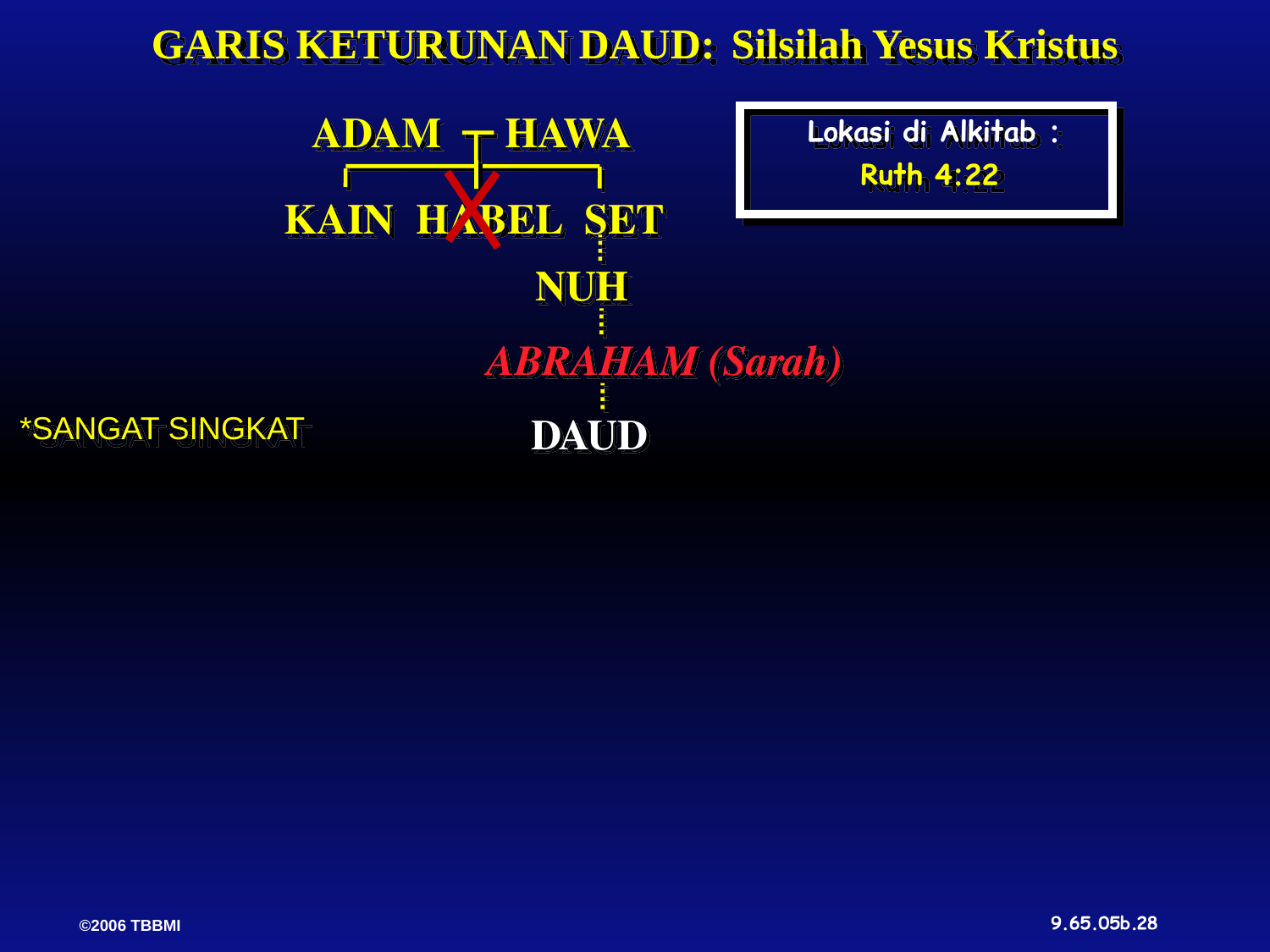

GARIS KETURUNAN DAUD:  Silsilah Yesus Kristus
ADAM      HAWA

Lokasi di Alkitab :

Ruth 4:22

KAIN  HABEL  SET

NUH

ABRAHAM (Sarah)

DAUD
*SANGAT SINGKAT

28